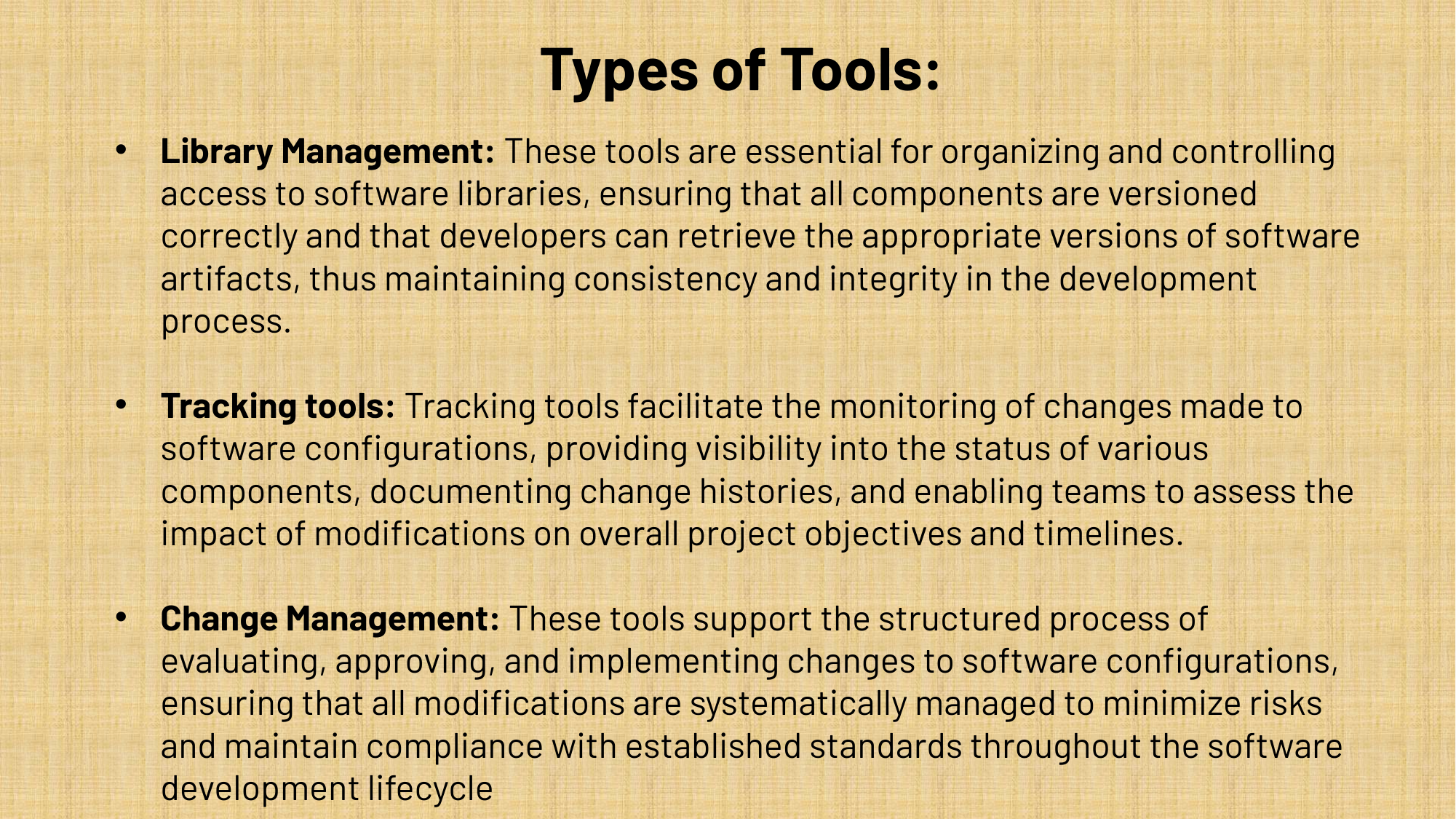

Types of Tools:
Library Management: These tools are essential for organizing and controlling access to software libraries, ensuring that all components are versioned correctly and that developers can retrieve the appropriate versions of software artifacts, thus maintaining consistency and integrity in the development process.

Tracking tools: Tracking tools facilitate the monitoring of changes made to software configurations, providing visibility into the status of various components, documenting change histories, and enabling teams to assess the impact of modifications on overall project objectives and timelines.

Change Management: These tools support the structured process of evaluating, approving, and implementing changes to software configurations, ensuring that all modifications are systematically managed to minimize risks and maintain compliance with established standards throughout the software development lifecycle